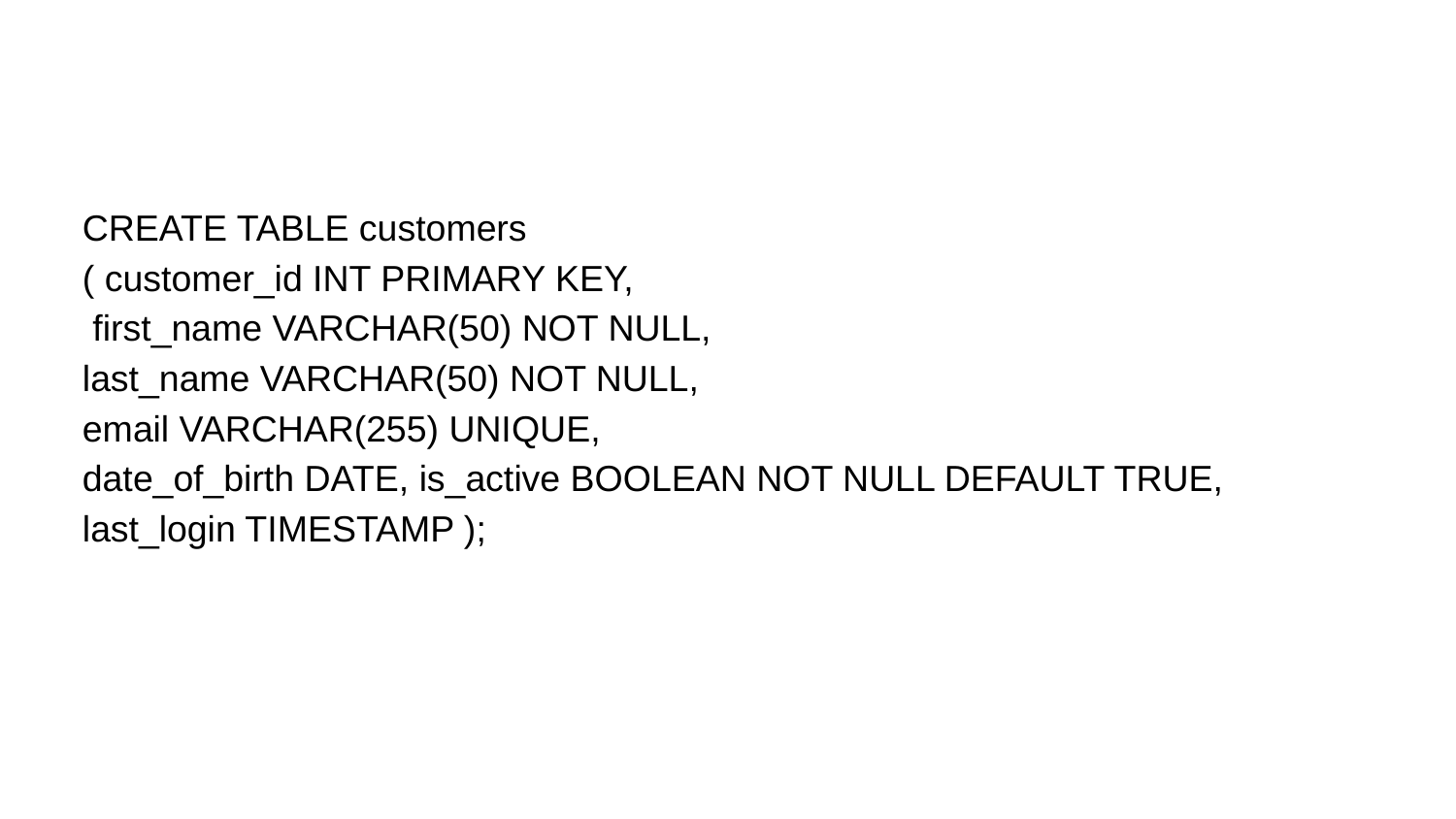

#
CREATE TABLE customers
( customer_id INT PRIMARY KEY,
 first_name VARCHAR(50) NOT NULL,
last_name VARCHAR(50) NOT NULL,
email VARCHAR(255) UNIQUE,
date_of_birth DATE, is_active BOOLEAN NOT NULL DEFAULT TRUE,
last_login TIMESTAMP );